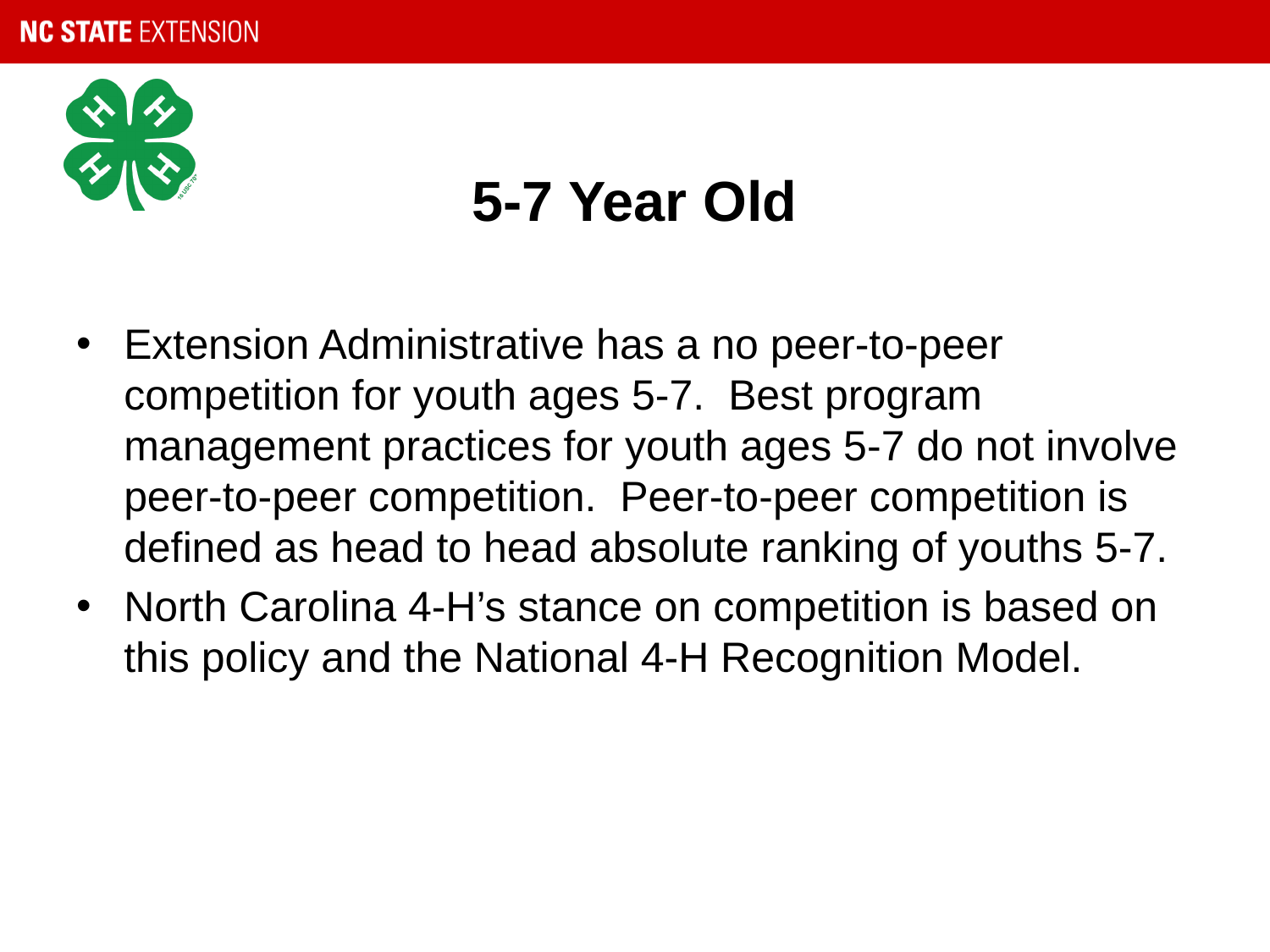

# 5-7 Year Old
Extension Administrative has a no peer-to-peer competition for youth ages 5-7.  Best program management practices for youth ages 5-7 do not involve peer-to-peer competition.  Peer-to-peer competition is defined as head to head absolute ranking of youths 5-7.
North Carolina 4-H’s stance on competition is based on this policy and the National 4-H Recognition Model.